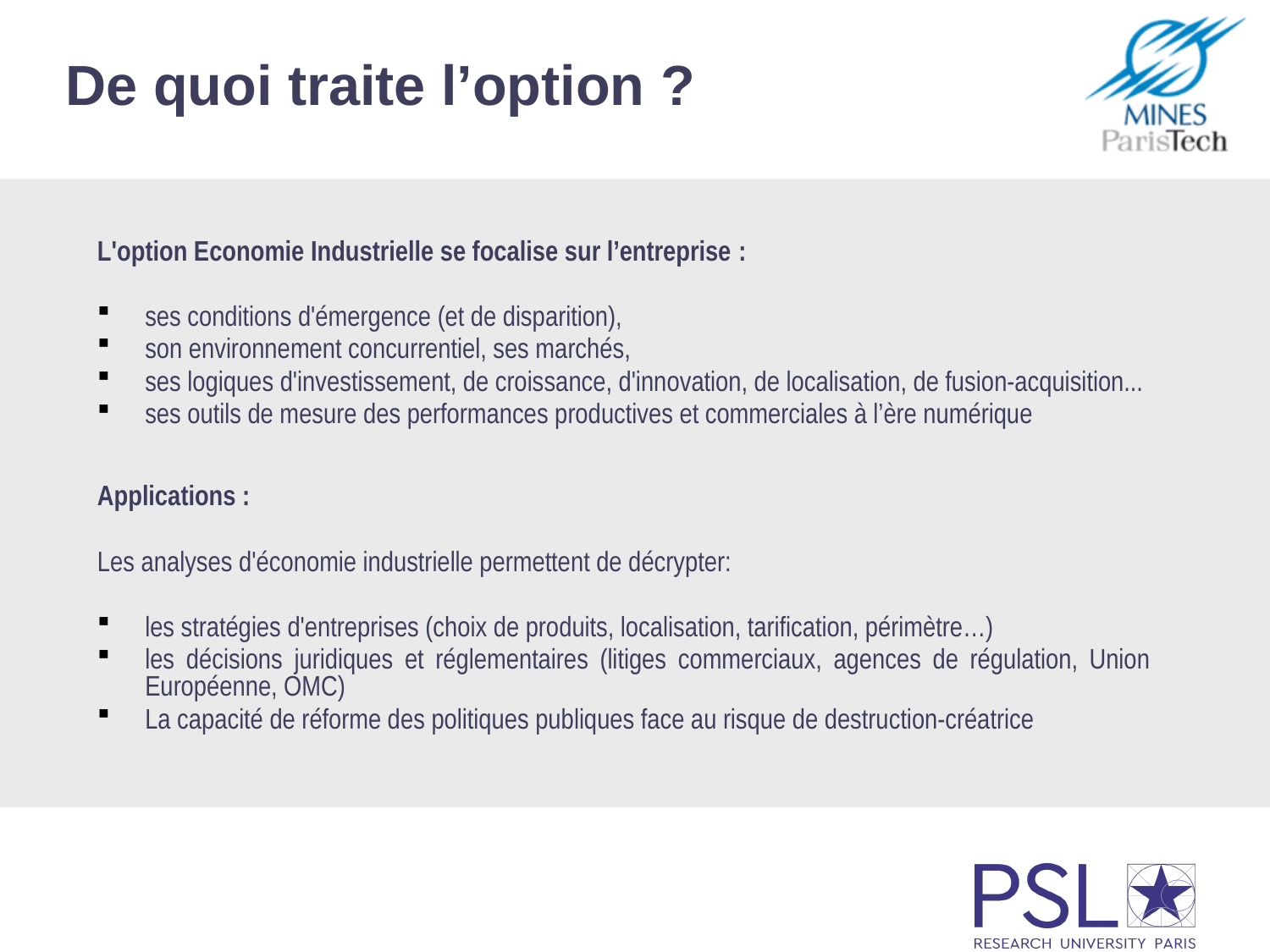

# De quoi traite l’option ?
L'option Economie Industrielle se focalise sur l’entreprise :

ses conditions d'émergence (et de disparition),
son environnement concurrentiel, ses marchés,
ses logiques d'investissement, de croissance, d'innovation, de localisation, de fusion-acquisition...
ses outils de mesure des performances productives et commerciales à l’ère numérique

Applications :

Les analyses d'économie industrielle permettent de décrypter:

les stratégies d'entreprises (choix de produits, localisation, tarification, périmètre…)
les décisions juridiques et réglementaires (litiges commerciaux, agences de régulation, Union Européenne, OMC)
La capacité de réforme des politiques publiques face au risque de destruction-créatrice